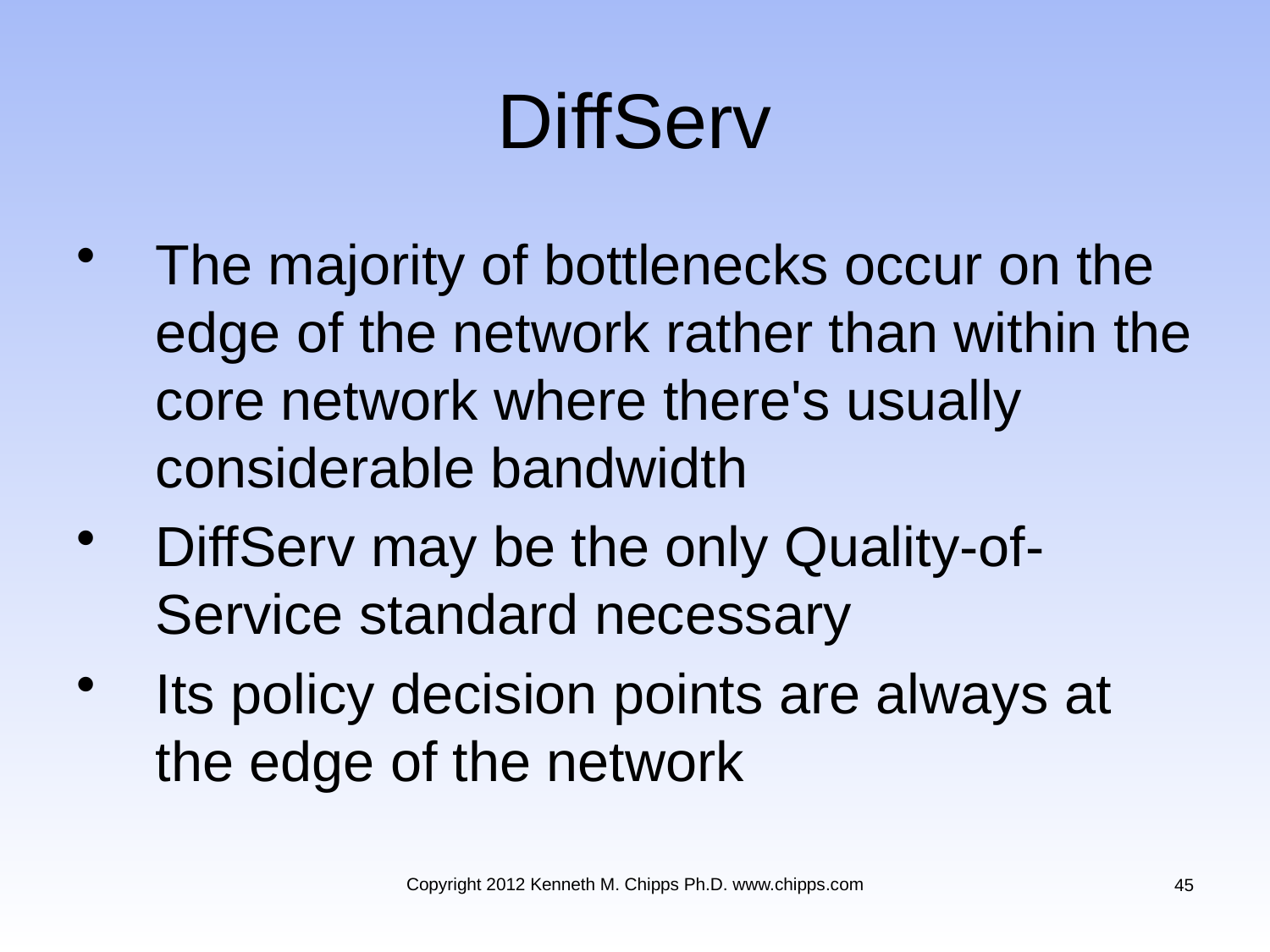

# DiffServ
The majority of bottlenecks occur on the edge of the network rather than within the core network where there's usually considerable bandwidth
DiffServ may be the only Quality-of-Service standard necessary
Its policy decision points are always at the edge of the network
Copyright 2012 Kenneth M. Chipps Ph.D. www.chipps.com
45